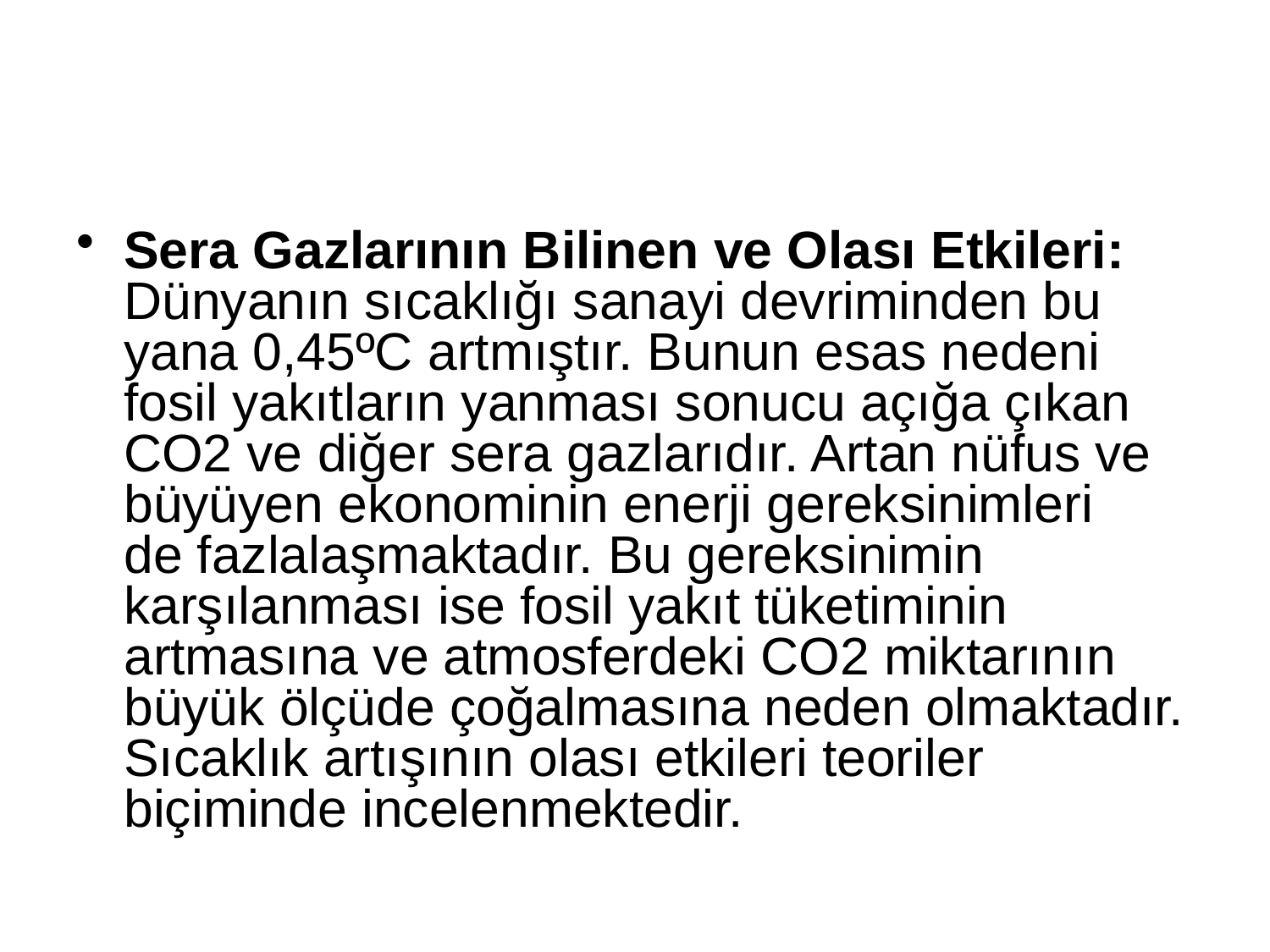

Sera Gazlarının Bilinen ve Olası Etkileri:
Dünyanın sıcaklığı sanayi devriminden bu yana 0,45ºC artmıştır. Bunun esas nedeni fosil yakıtların yanması sonucu açığa çıkan CO2 ve diğer sera gazlarıdır. Artan nüfus ve büyüyen ekonominin enerji gereksinimleri de fazlalaşmaktadır. Bu gereksinimin karşılanması ise fosil yakıt tüketiminin artmasına ve atmosferdeki CO2 miktarının büyük ölçüde çoğalmasına neden olmaktadır. Sıcaklık artışının olası etkileri teoriler biçiminde incelenmektedir.